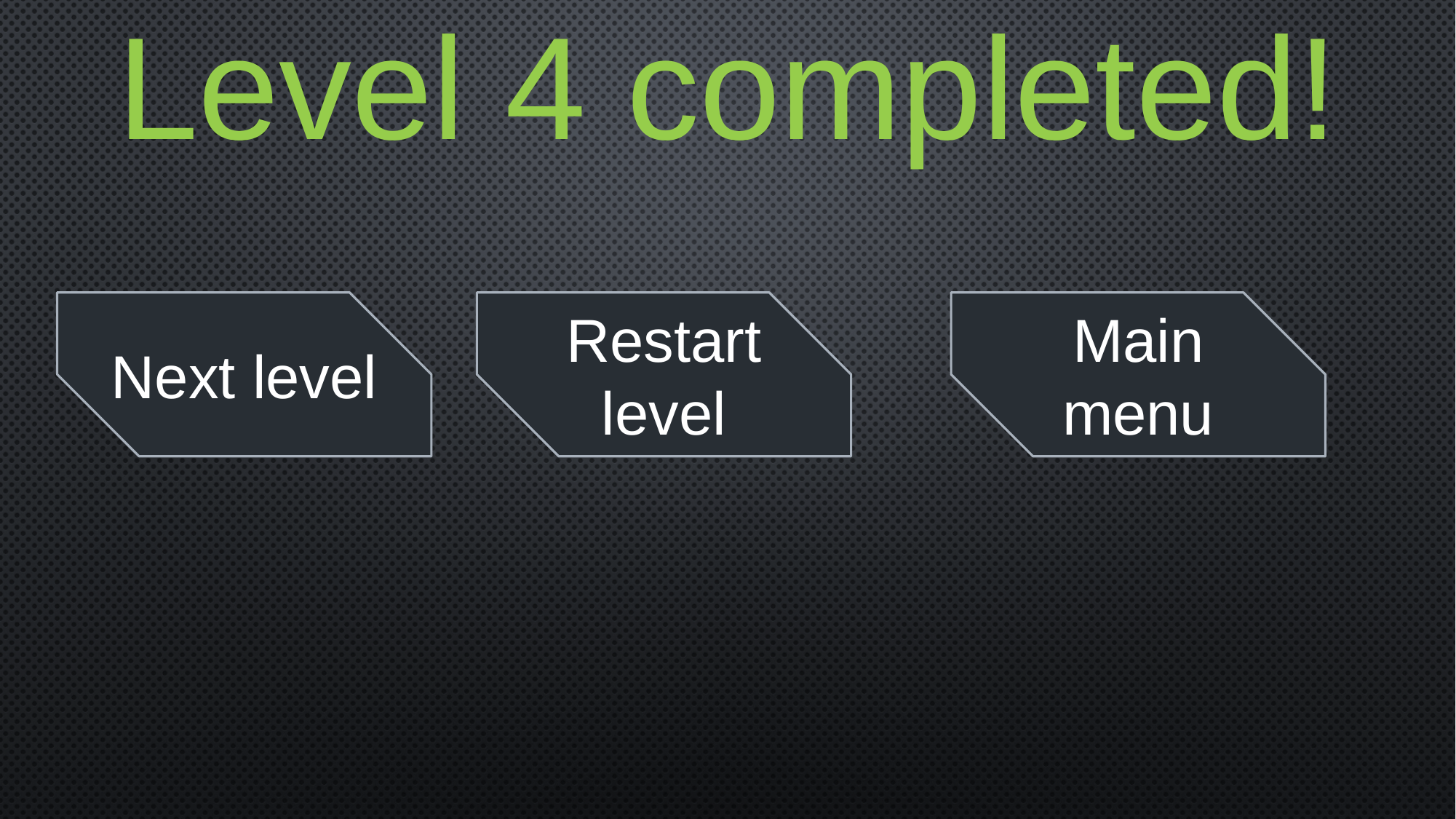

Level 4 completed!
Next level
Restart level
Main menu